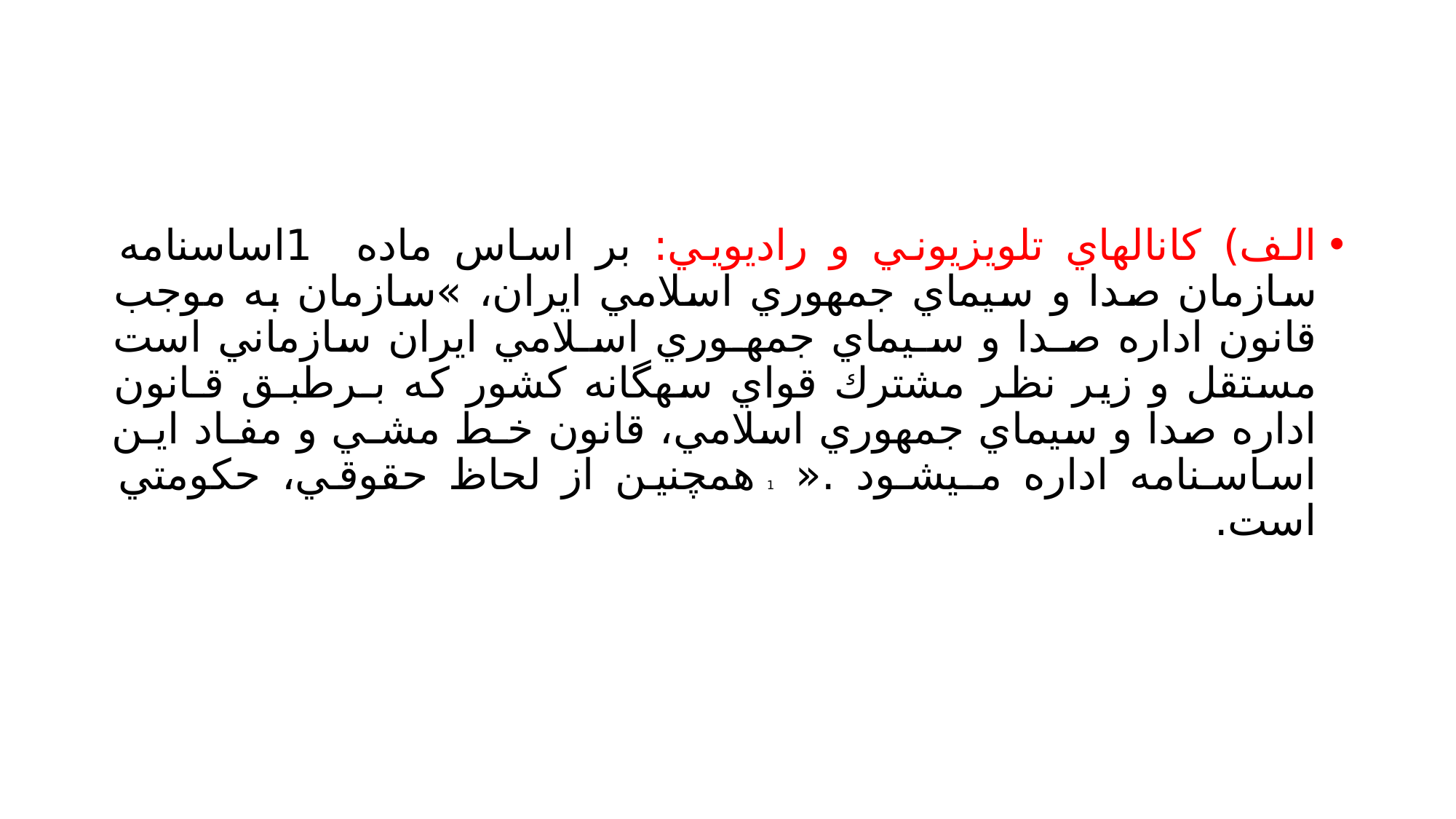

#
الف) كانالهاي تلويزيوني و راديويي: بر اساس ماده  1اساسنامه سازمان صدا و سيماي جمهوري اسلامي ايران، »سازمان به موجب قانون اداره صـدا و سـيماي جمهـوري اسـلامي ايران سازماني است مستقل و زير نظر مشترك قواي سهگانه كشور كه بـرطبـق قـانون اداره صدا و سيماي جمهوري اسلامي، قانون خـط مشـي و مفـاد ايـن اساسـنامه اداره مـيشـود .« 1 همچنين از لحاظ حقوقي، حكومتي است.